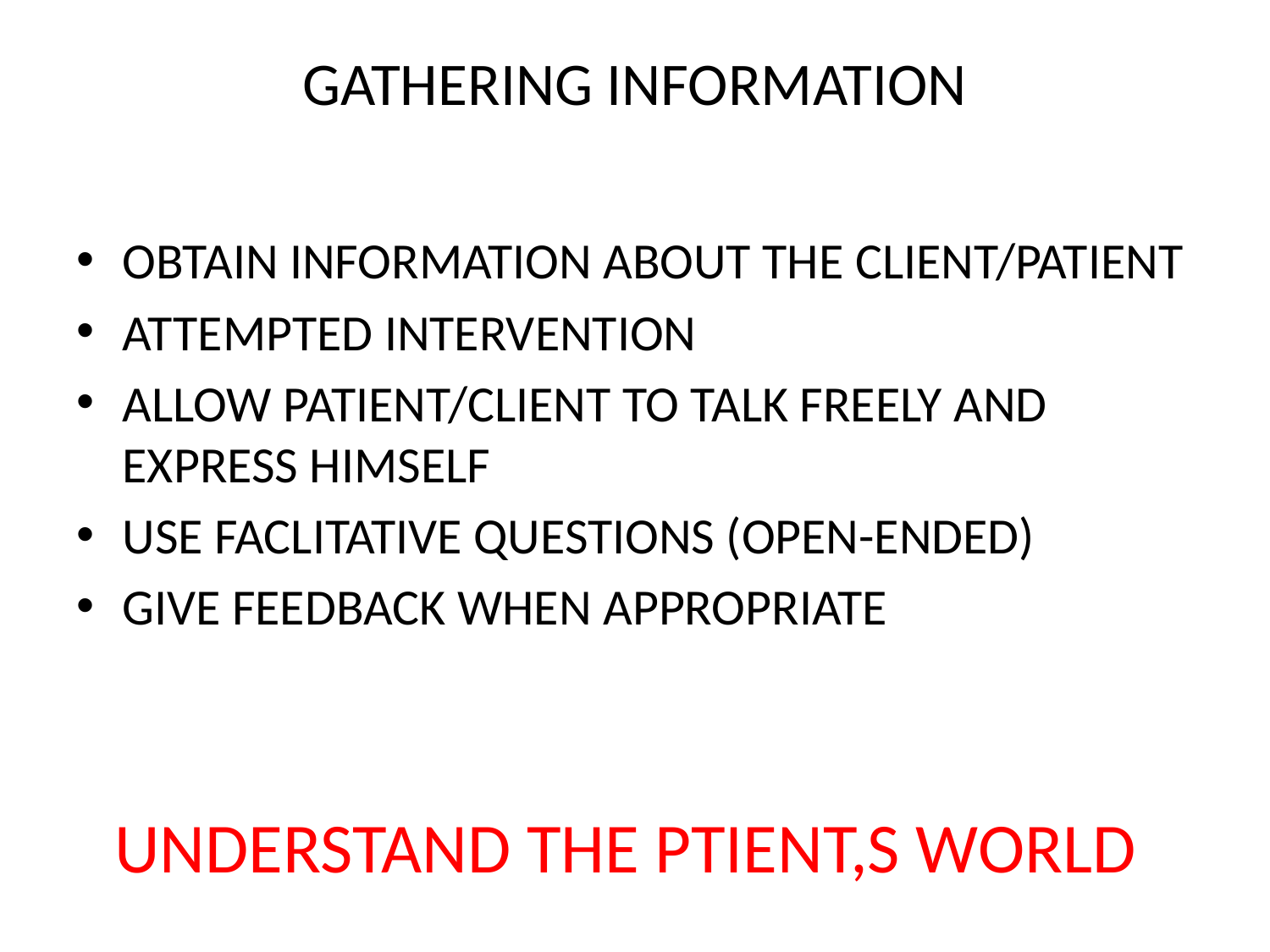

# GATHERING INFORMATION
OBTAIN INFORMATION ABOUT THE CLIENT/PATIENT
ATTEMPTED INTERVENTION
ALLOW PATIENT/CLIENT TO TALK FREELY AND EXPRESS HIMSELF
USE FACLITATIVE QUESTIONS (OPEN-ENDED)
GIVE FEEDBACK WHEN APPROPRIATE

UNDERSTAND THE PTIENT,S WORLD